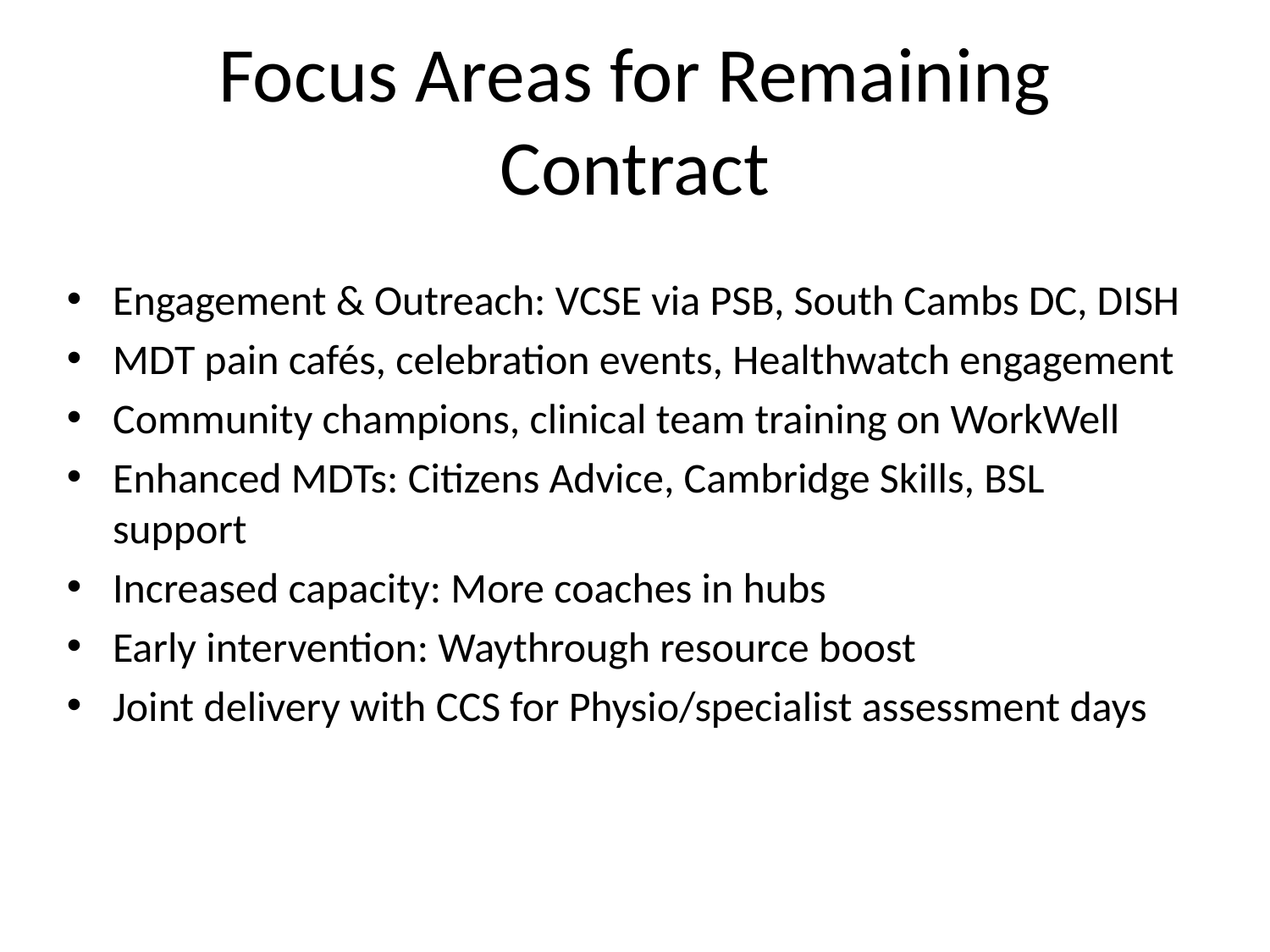

# Focus Areas for Remaining Contract

Engagement & Outreach: VCSE via PSB, South Cambs DC, DISH
MDT pain cafés, celebration events, Healthwatch engagement
Community champions, clinical team training on WorkWell
Enhanced MDTs: Citizens Advice, Cambridge Skills, BSL support
Increased capacity: More coaches in hubs
Early intervention: Waythrough resource boost
Joint delivery with CCS for Physio/specialist assessment days